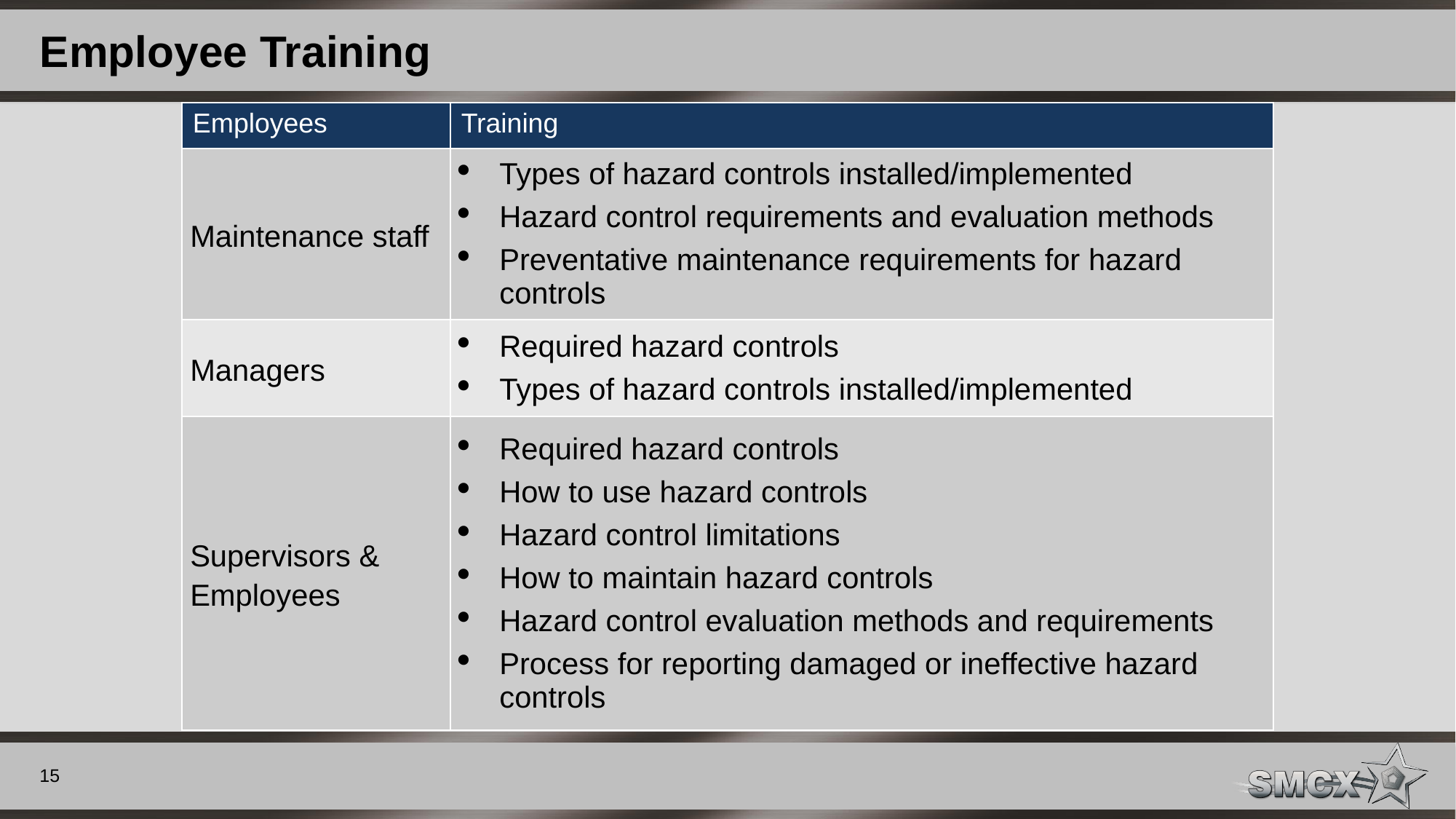

# Employee Training
| Employees | Training |
| --- | --- |
| Maintenance staff | Types of hazard controls installed/implemented Hazard control requirements and evaluation methods Preventative maintenance requirements for hazard controls |
| Managers | Required hazard controls Types of hazard controls installed/implemented |
| Supervisors & Employees | Required hazard controls How to use hazard controls Hazard control limitations How to maintain hazard controls Hazard control evaluation methods and requirements Process for reporting damaged or ineffective hazard controls |
15